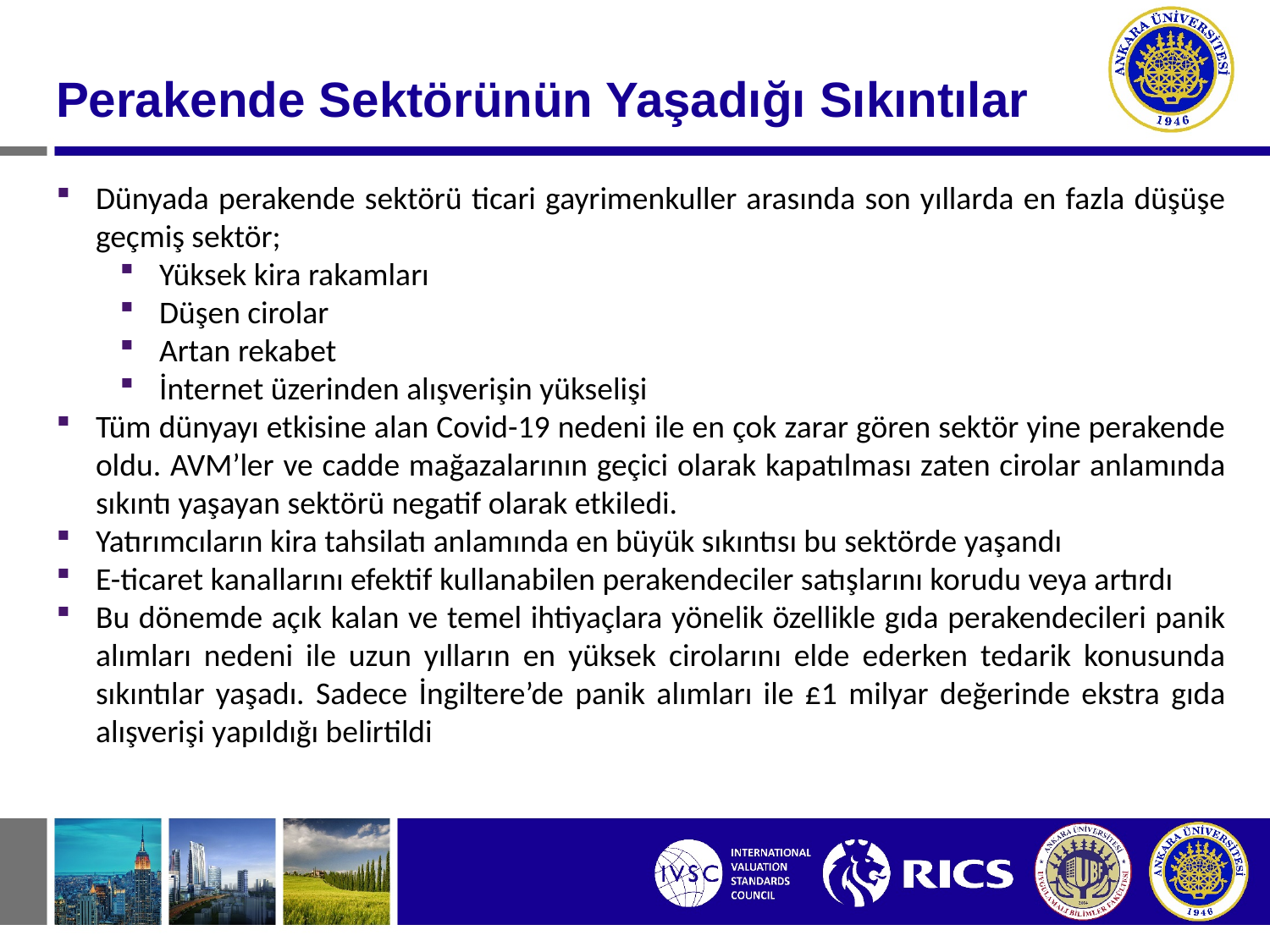

#
Perakende Sektörünün Yaşadığı Sıkıntılar
Dünyada perakende sektörü ticari gayrimenkuller arasında son yıllarda en fazla düşüşe geçmiş sektör;
Yüksek kira rakamları
Düşen cirolar
Artan rekabet
İnternet üzerinden alışverişin yükselişi
Tüm dünyayı etkisine alan Covid-19 nedeni ile en çok zarar gören sektör yine perakende oldu. AVM’ler ve cadde mağazalarının geçici olarak kapatılması zaten cirolar anlamında sıkıntı yaşayan sektörü negatif olarak etkiledi.
Yatırımcıların kira tahsilatı anlamında en büyük sıkıntısı bu sektörde yaşandı
E-ticaret kanallarını efektif kullanabilen perakendeciler satışlarını korudu veya artırdı
Bu dönemde açık kalan ve temel ihtiyaçlara yönelik özellikle gıda perakendecileri panik alımları nedeni ile uzun yılların en yüksek cirolarını elde ederken tedarik konusunda sıkıntılar yaşadı. Sadece İngiltere’de panik alımları ile £1 milyar değerinde ekstra gıda alışverişi yapıldığı belirtildi